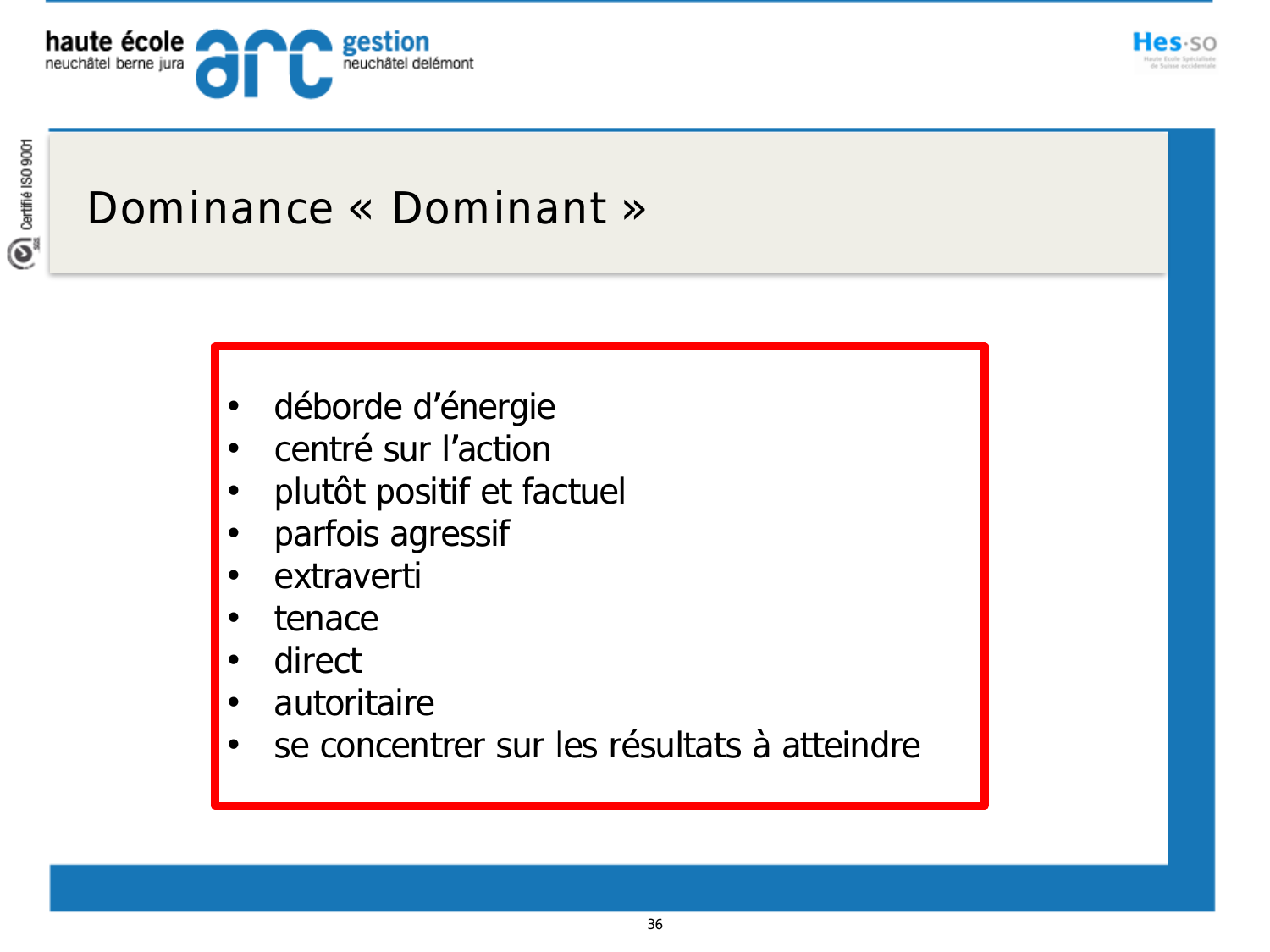

Dominance « Dominant »

déborde d’énergie
centré sur l’action
plutôt positif et factuel
parfois agressif
extraverti
tenace
direct
autoritaire
se concentrer sur les résultats à atteindre
36